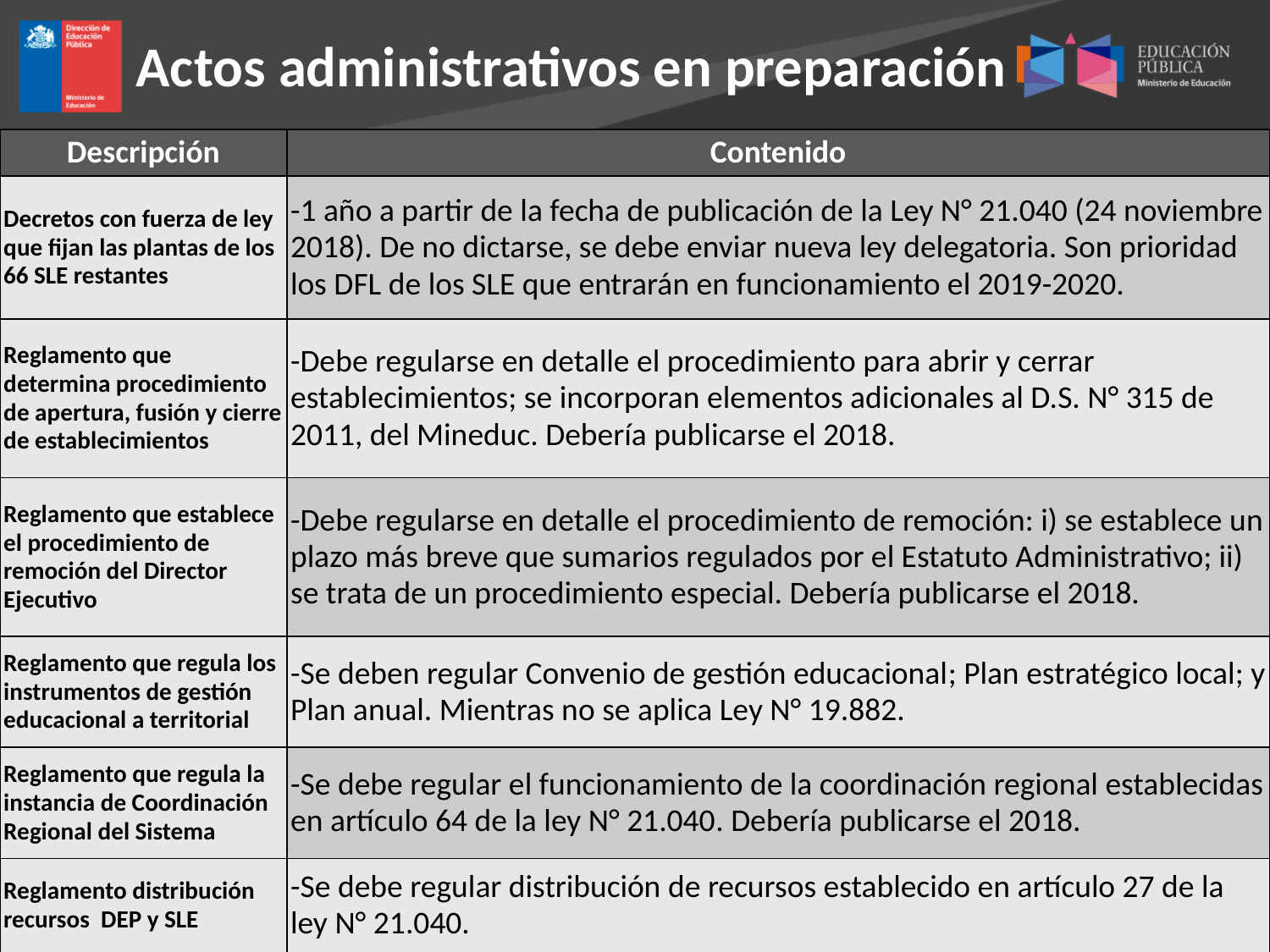

Actos administrativos en preparación
| Descripción | Contenido |
| --- | --- |
| Decretos con fuerza de ley que fijan las plantas de los 66 SLE restantes | -1 año a partir de la fecha de publicación de la Ley N° 21.040 (24 noviembre 2018). De no dictarse, se debe enviar nueva ley delegatoria. Son prioridad los DFL de los SLE que entrarán en funcionamiento el 2019-2020. |
| Reglamento que determina procedimiento de apertura, fusión y cierre de establecimientos | -Debe regularse en detalle el procedimiento para abrir y cerrar establecimientos; se incorporan elementos adicionales al D.S. N° 315 de 2011, del Mineduc. Debería publicarse el 2018. |
| Reglamento que establece el procedimiento de remoción del Director Ejecutivo | -Debe regularse en detalle el procedimiento de remoción: i) se establece un plazo más breve que sumarios regulados por el Estatuto Administrativo; ii) se trata de un procedimiento especial. Debería publicarse el 2018. |
| Reglamento que regula los instrumentos de gestión educacional a territorial | -Se deben regular Convenio de gestión educacional; Plan estratégico local; y Plan anual. Mientras no se aplica Ley N° 19.882. |
| Reglamento que regula la instancia de Coordinación Regional del Sistema | -Se debe regular el funcionamiento de la coordinación regional establecidas en artículo 64 de la ley N° 21.040. Debería publicarse el 2018. |
| Reglamento distribución recursos DEP y SLE | -Se debe regular distribución de recursos establecido en artículo 27 de la ley N° 21.040. |
25